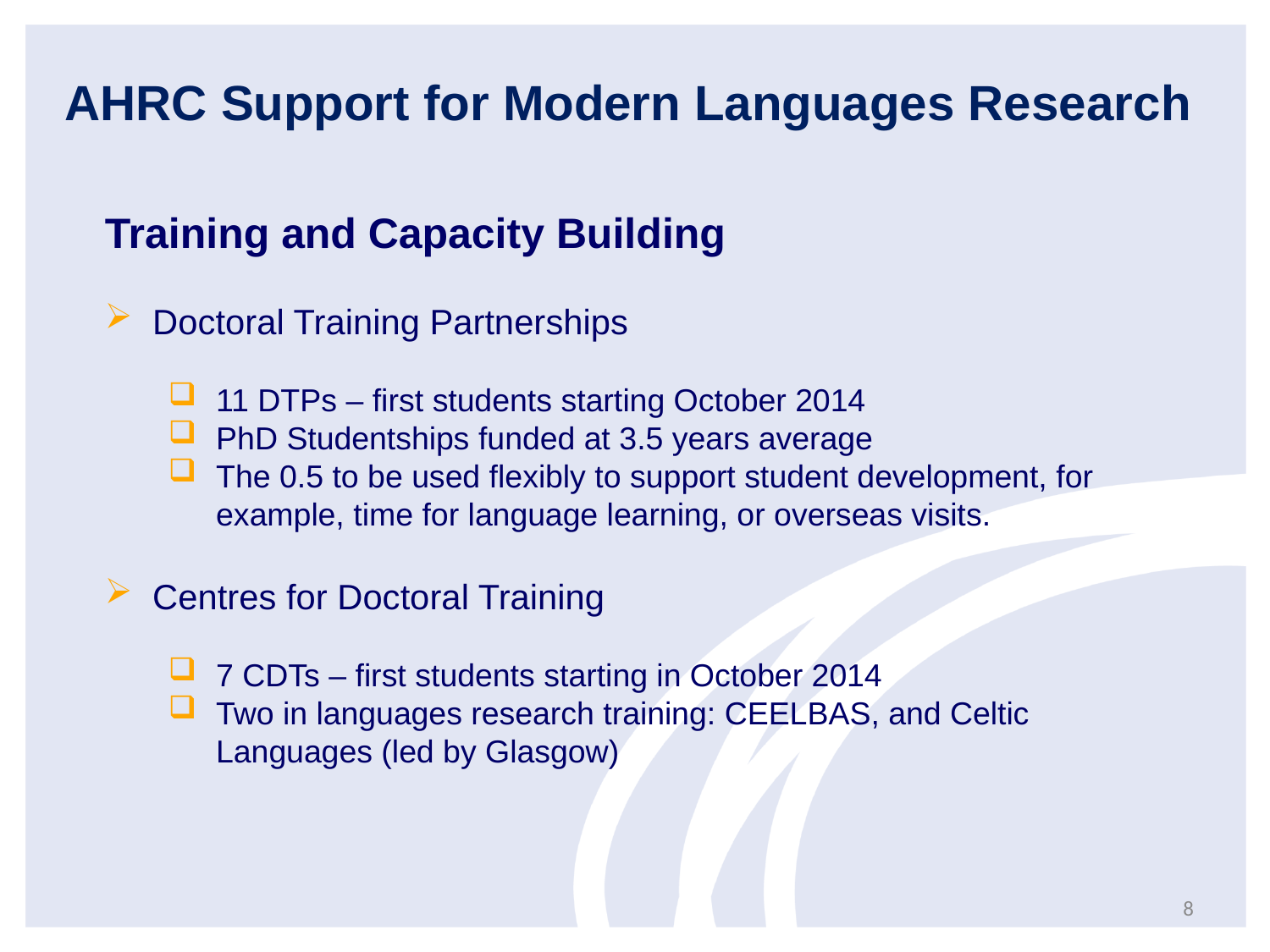

AHRC Support for Modern Languages Research

Training and Capacity Building

Doctoral Training Partnerships

11 DTPs – first students starting October 2014
PhD Studentships funded at 3.5 years average
The 0.5 to be used flexibly to support student development, for example, time for language learning, or overseas visits.

Centres for Doctoral Training

7 CDTs – first students starting in October 2014
Two in languages research training: CEELBAS, and Celtic Languages (led by Glasgow)

8